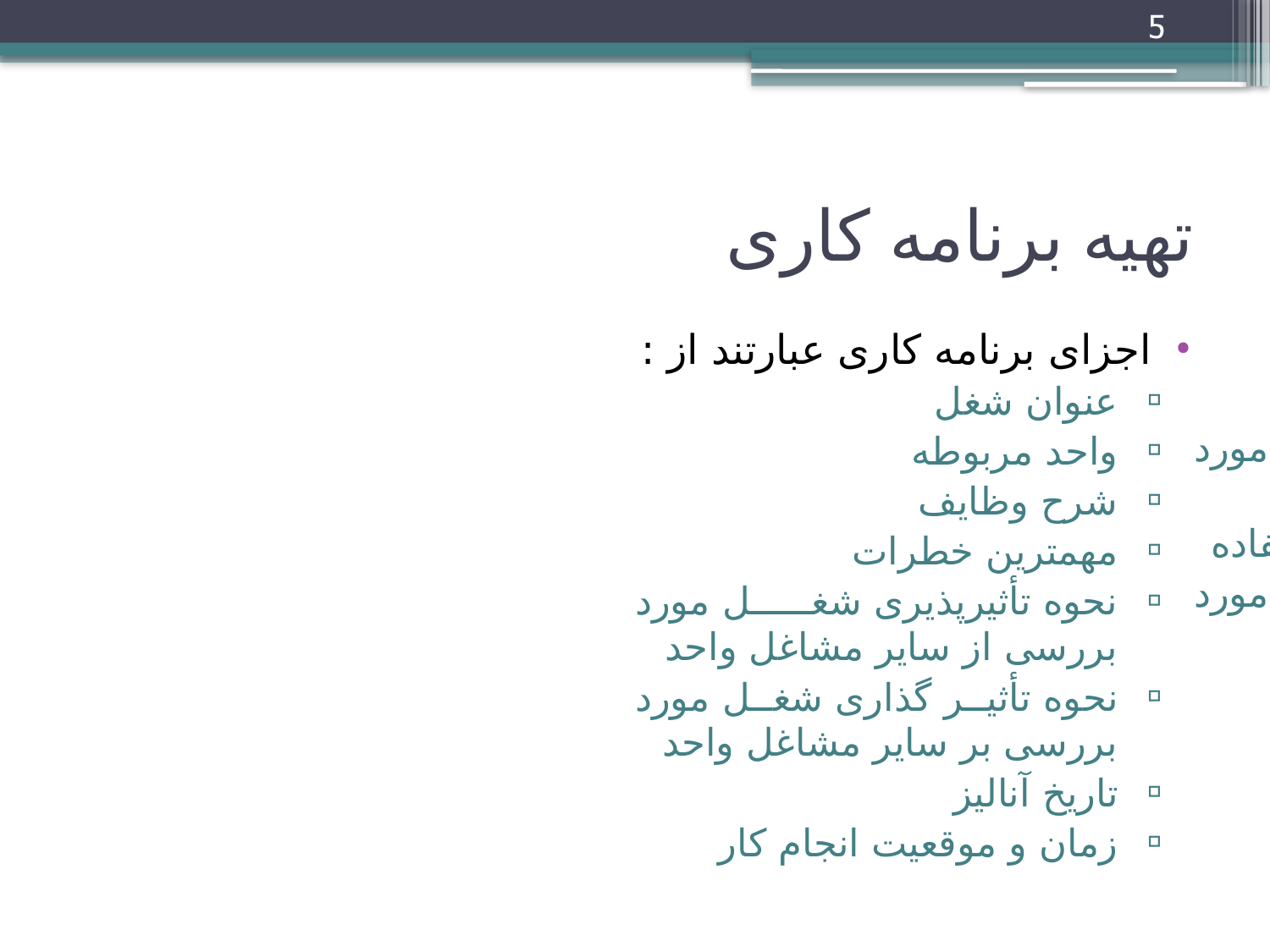

5
# تهیه برنامه کاری
اجزای برنامه کاری عبارتند از :
عنوان شغل
واحد مربوطه
شرح وظایف
مهمترین خطرات
نحوه تأثیرپذیری شغل مورد بررسی از سایر مشاغل واحد
نحوه تأثیر گذاری شغل مورد بررسی بر سایر مشاغل واحد
تاریخ آنالیز
زمان و موقعیت انجام کار

نیروی انسانی مورد نیاز
وسايل استحفاظي فردي مورد استفاده
ابزار و تجهیزات مورد استفاده
مواد شیمیایی/توده مواد مورد استفاده
پیوست ها
محل امضای سرپرست واحد/نماینده HSE/سایر پرسنل مرتبط